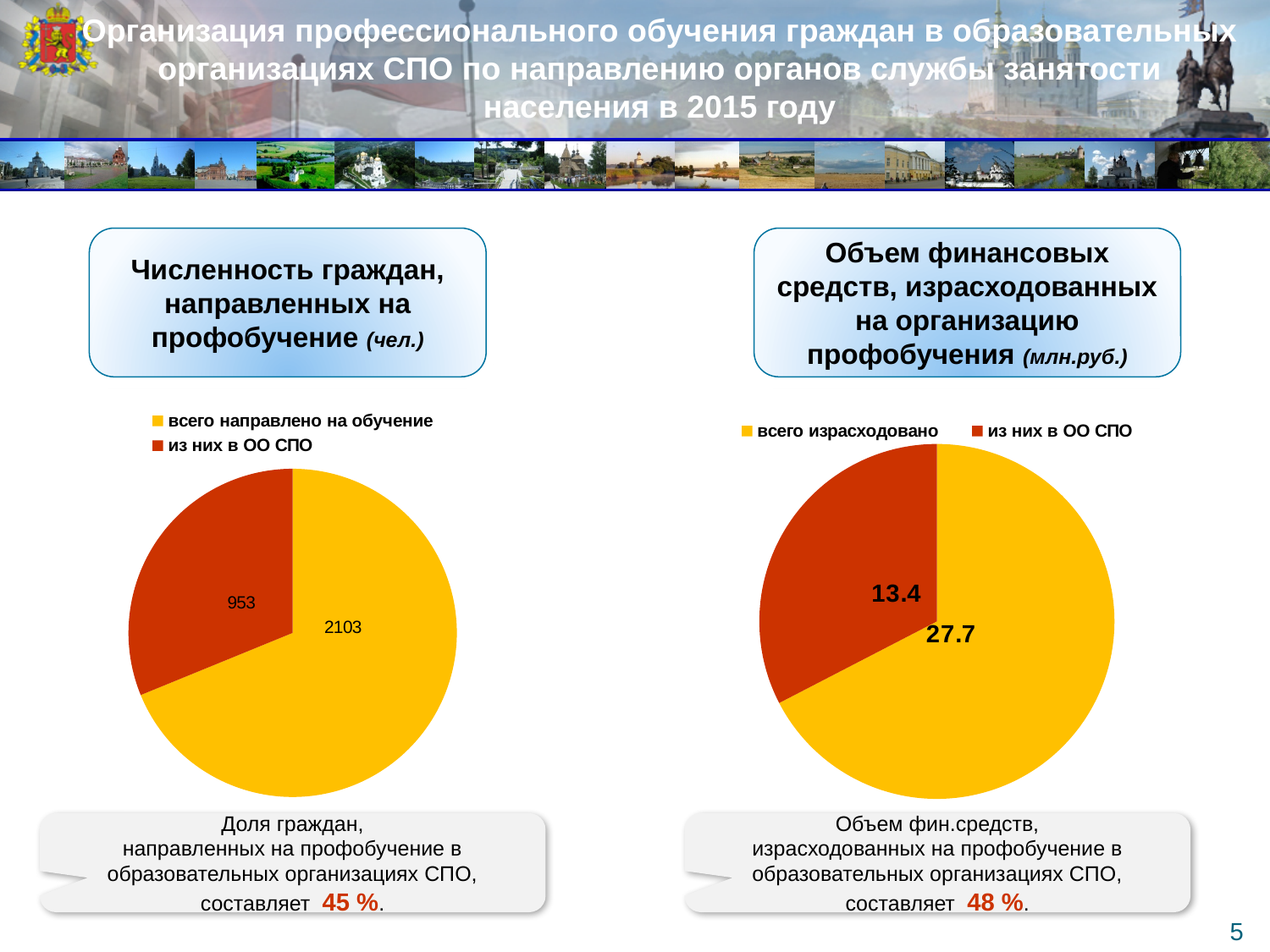

Организация профессионального обучения граждан в образовательных организациях СПО по направлению органов службы занятости населения в 2015 году
Численность граждан, направленных на профобучение (чел.)
Объем финансовых средств, израсходованных на организацию профобучения (млн.руб.)

### Chart

| Category |  |
|---|---|
| всего направлено на обучение | 2103.0 |
| из них в ОО СПО | 953.0 |

### Chart

| Category |  |
|---|---|
| всего израсходовано | 27.7 |
| из них в ОО СПО | 13.4 |
Доля граждан,
направленных на профобучение в образовательных организациях СПО, составляет  45 %.
Объем фин.средств,
израсходованных на профобучение в образовательных организациях СПО, составляет  48 %.
5